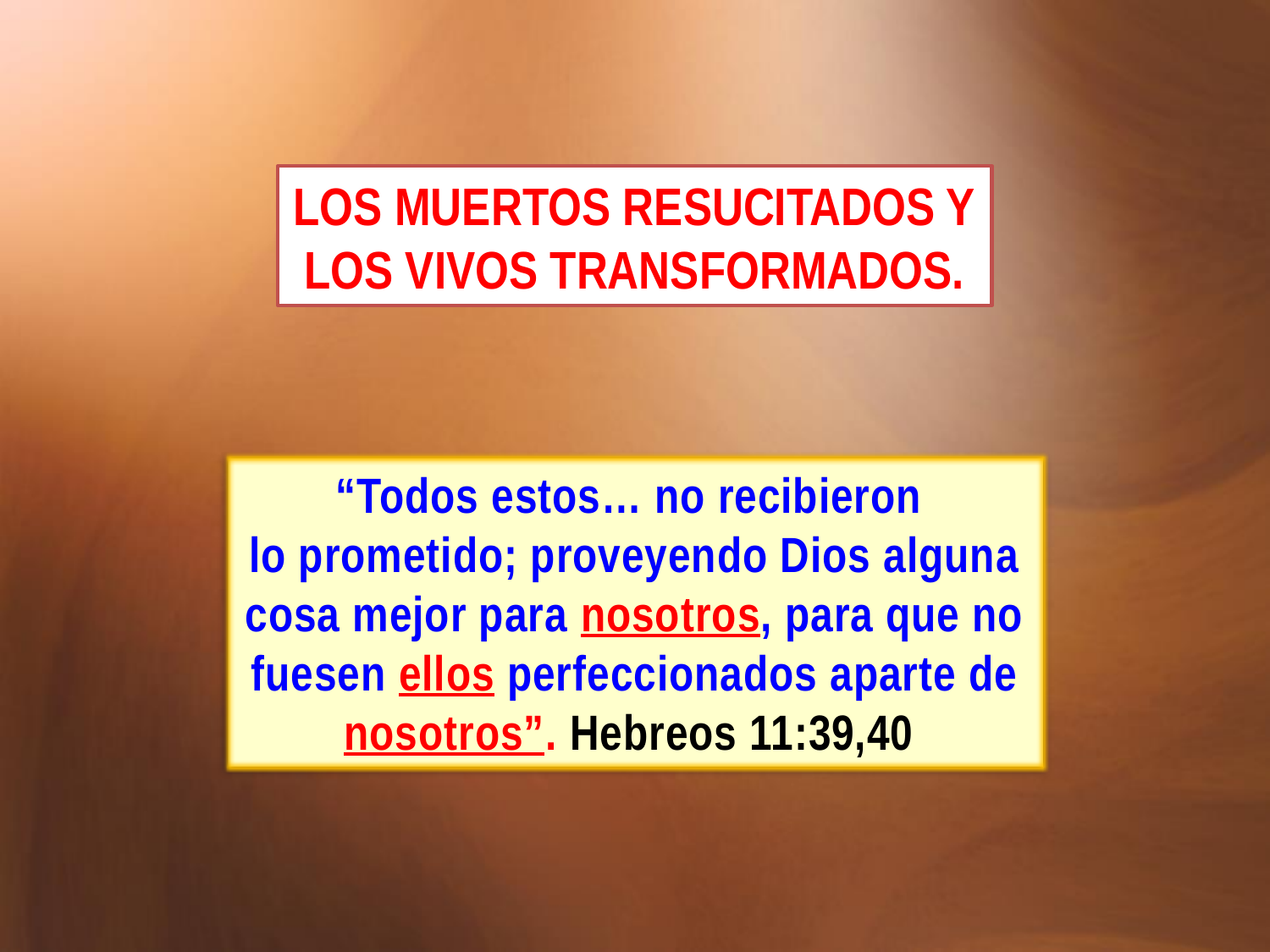

LOS MUERTOS RESUCITADOS Y
LOS VIVOS TRANSFORMADOS.
“Todos estos… no recibieron
lo prometido; proveyendo Dios alguna cosa mejor para nosotros, para que no fuesen ellos perfeccionados aparte de nosotros”. Hebreos 11:39,40